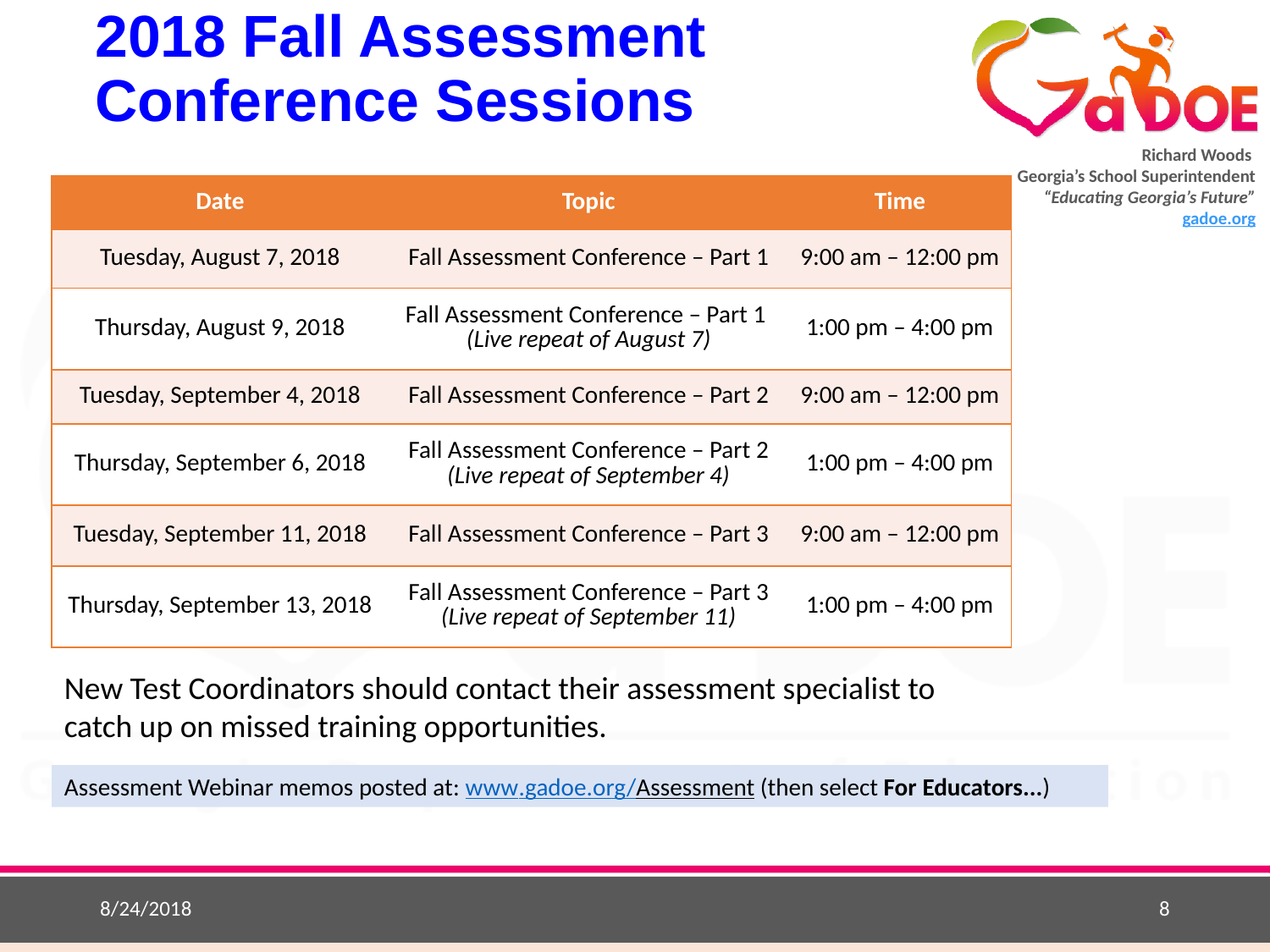

# 2018 Fall Assessment Conference Sessions
| Date | Topic | Time |
| --- | --- | --- |
| Tuesday, August 7, 2018 | Fall Assessment Conference – Part 1 | 9:00 am – 12:00 pm |
| Thursday, August 9, 2018 | Fall Assessment Conference – Part 1 (Live repeat of August 7) | 1:00 pm – 4:00 pm |
| Tuesday, September 4, 2018 | Fall Assessment Conference – Part 2 | 9:00 am – 12:00 pm |
| Thursday, September 6, 2018 | Fall Assessment Conference – Part 2 (Live repeat of September 4) | 1:00 pm – 4:00 pm |
| Tuesday, September 11, 2018 | Fall Assessment Conference – Part 3 | 9:00 am – 12:00 pm |
| Thursday, September 13, 2018 | Fall Assessment Conference – Part 3 (Live repeat of September 11) | 1:00 pm – 4:00 pm |
New Test Coordinators should contact their assessment specialist to catch up on missed training opportunities.
Assessment Webinar memos posted at: www.gadoe.org/Assessment (then select For Educators...)
8/24/2018
8